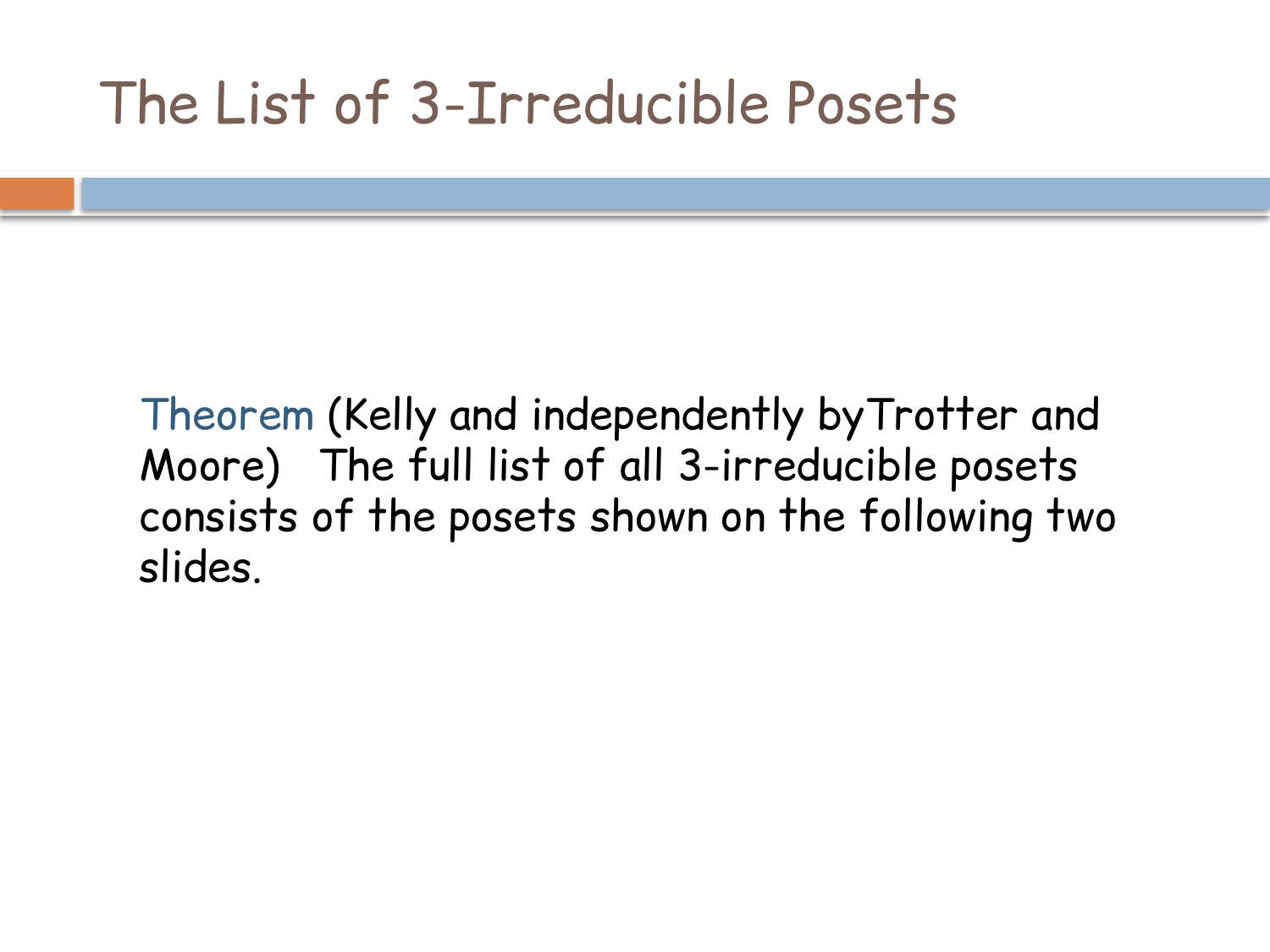

# The List of 3-Irreducible Posets
Theorem (Kelly and independently byTrotter and Moore)   The full list of all 3-irreducible posets consists of the posets shown on the following two slides.